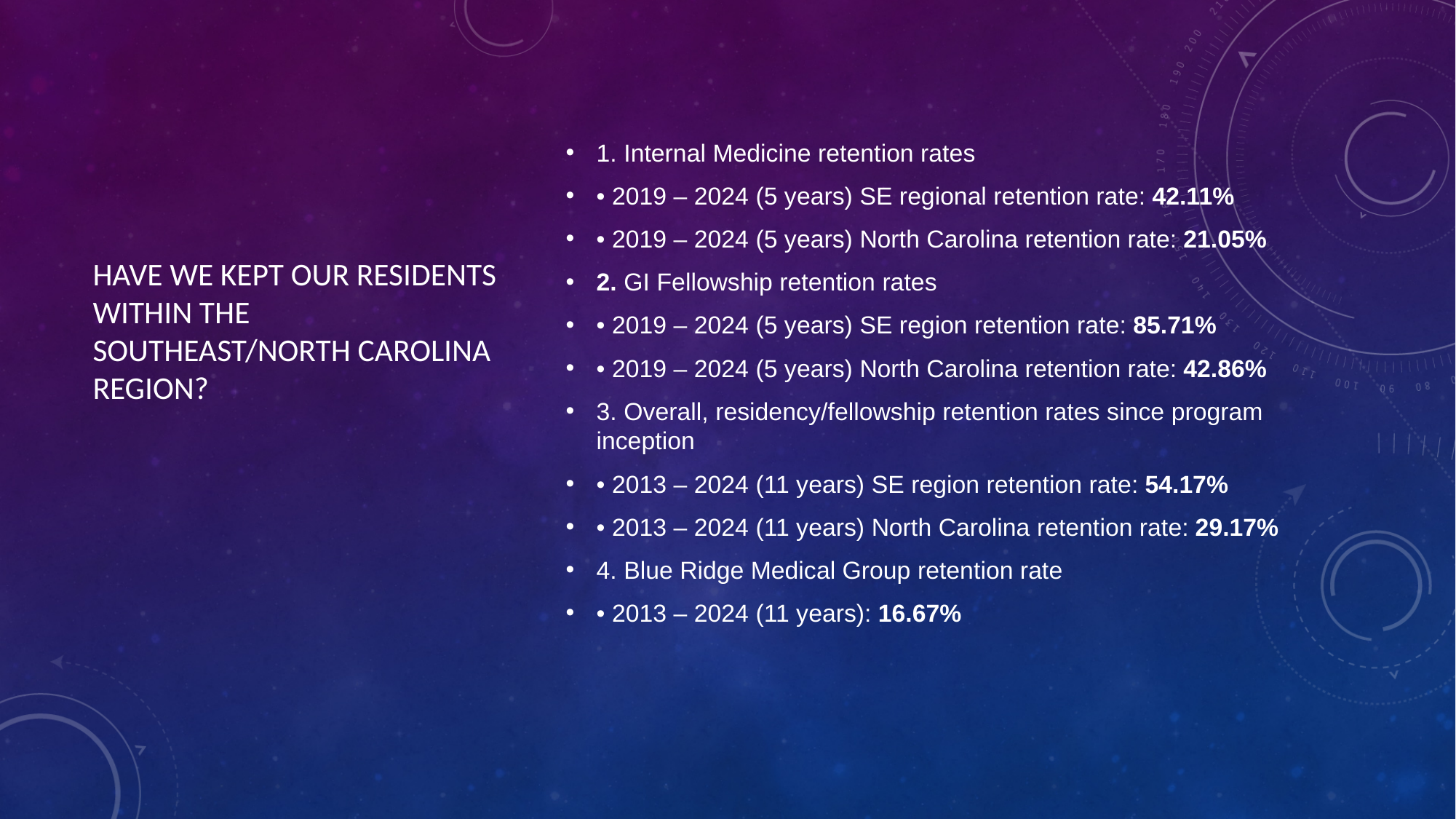

1. Internal Medicine retention rates
• 2019 – 2024 (5 years) SE regional retention rate: 42.11%
• 2019 – 2024 (5 years) North Carolina retention rate: 21.05%
2. GI Fellowship retention rates
• 2019 – 2024 (5 years) SE region retention rate: 85.71%
• 2019 – 2024 (5 years) North Carolina retention rate: 42.86%
3. Overall, residency/fellowship retention rates since program inception
• 2013 – 2024 (11 years) SE region retention rate: 54.17%
• 2013 – 2024 (11 years) North Carolina retention rate: 29.17%
4. Blue Ridge Medical Group retention rate
• 2013 – 2024 (11 years): 16.67%
# Have we kept Our residents within the Southeast/north Carolina  region?